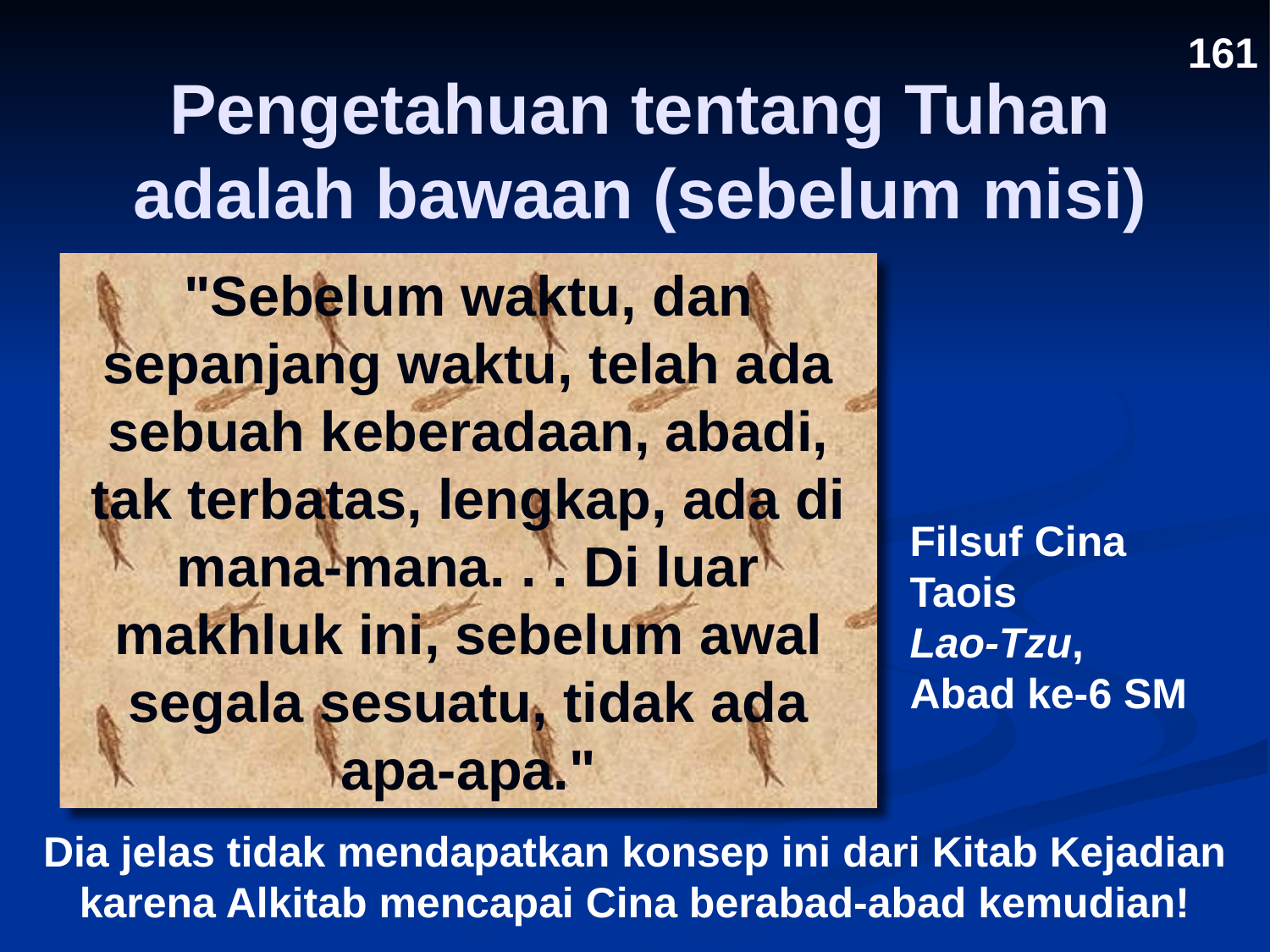

161
# Pengetahuan tentang Tuhan adalah bawaan (sebelum misi)
"Sebelum waktu, dan sepanjang waktu, telah ada sebuah keberadaan, abadi, tak terbatas, lengkap, ada di mana-mana. . . Di luar makhluk ini, sebelum awal segala sesuatu, tidak ada apa-apa."
Filsuf Cina Taois
Lao-Tzu,
Abad ke-6 SM
Dia jelas tidak mendapatkan konsep ini dari Kitab Kejadian karena Alkitab mencapai Cina berabad-abad kemudian!